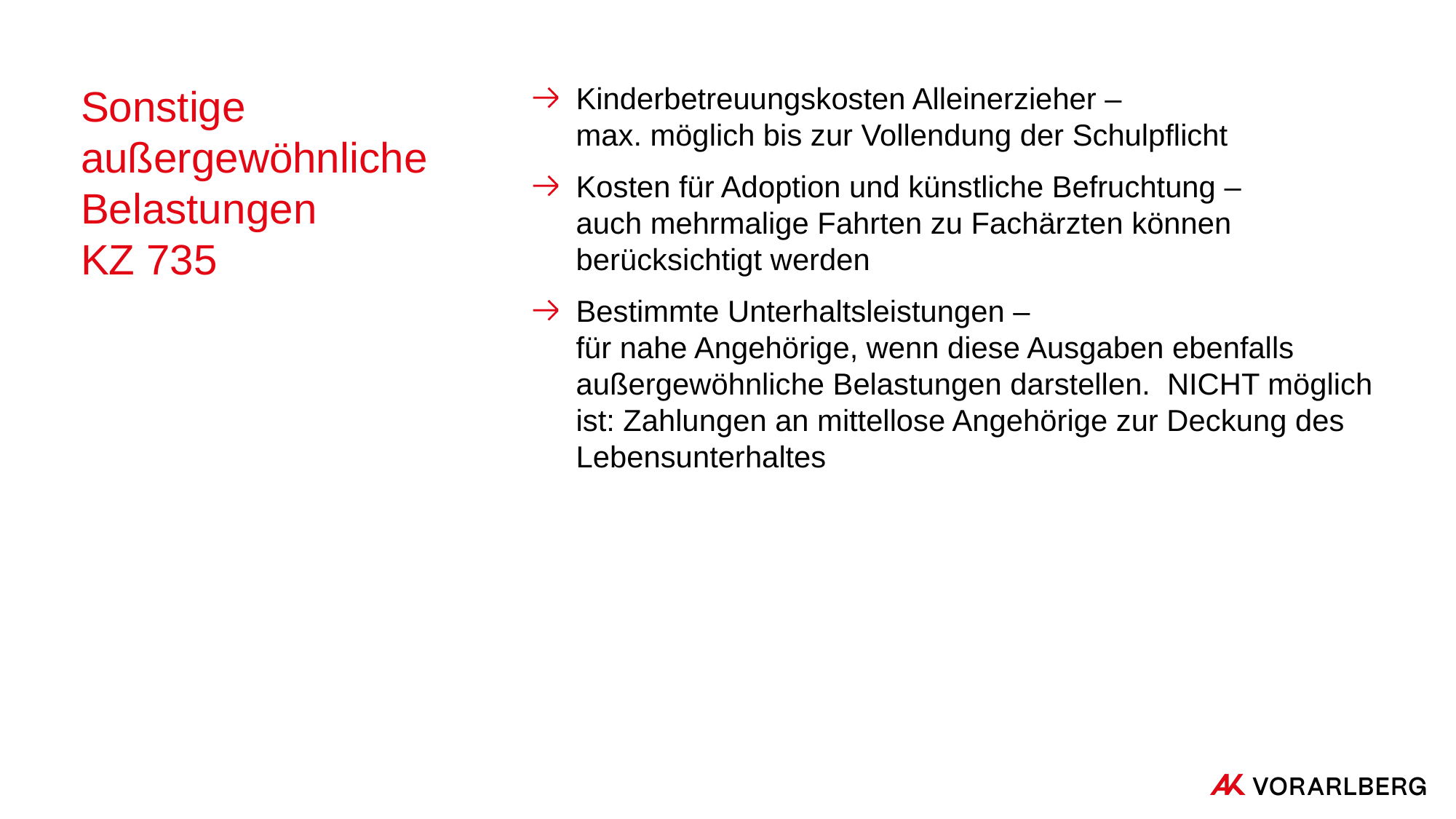

# Sonstige außergewöhnliche Belastungen KZ 735
Kinderbetreuungskosten Alleinerzieher –
max. möglich bis zur Vollendung der Schulpflicht
Kosten für Adoption und künstliche Befruchtung –
auch mehrmalige Fahrten zu Fachärzten können berücksichtigt werden
Bestimmte Unterhaltsleistungen –
für nahe Angehörige, wenn diese Ausgaben ebenfalls außergewöhnliche Belastungen darstellen.  NICHT möglich ist: Zahlungen an mittellose Angehörige zur Deckung des Lebensunterhaltes